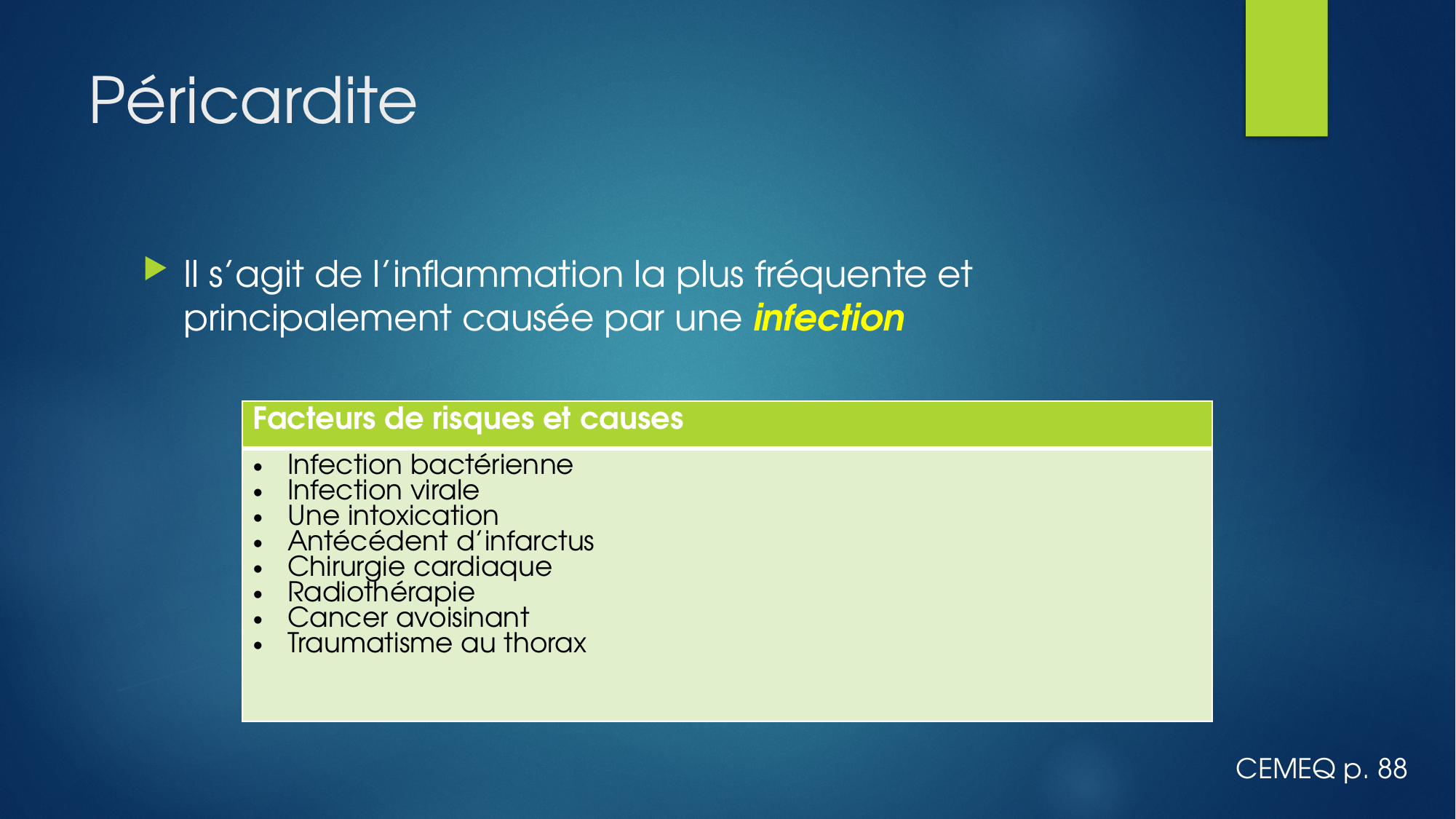

# Péricardite
Il s’agit de l’inflammation la plus fréquente et principalement causée par une infection

| Facteurs de risques et causes |
| --- |
| Infection bactérienne Infection virale Une intoxication Antécédent d’infarctus Chirurgie cardiaque Radiothérapie Cancer avoisinant Traumatisme au thorax |
CEMEQ p. 88